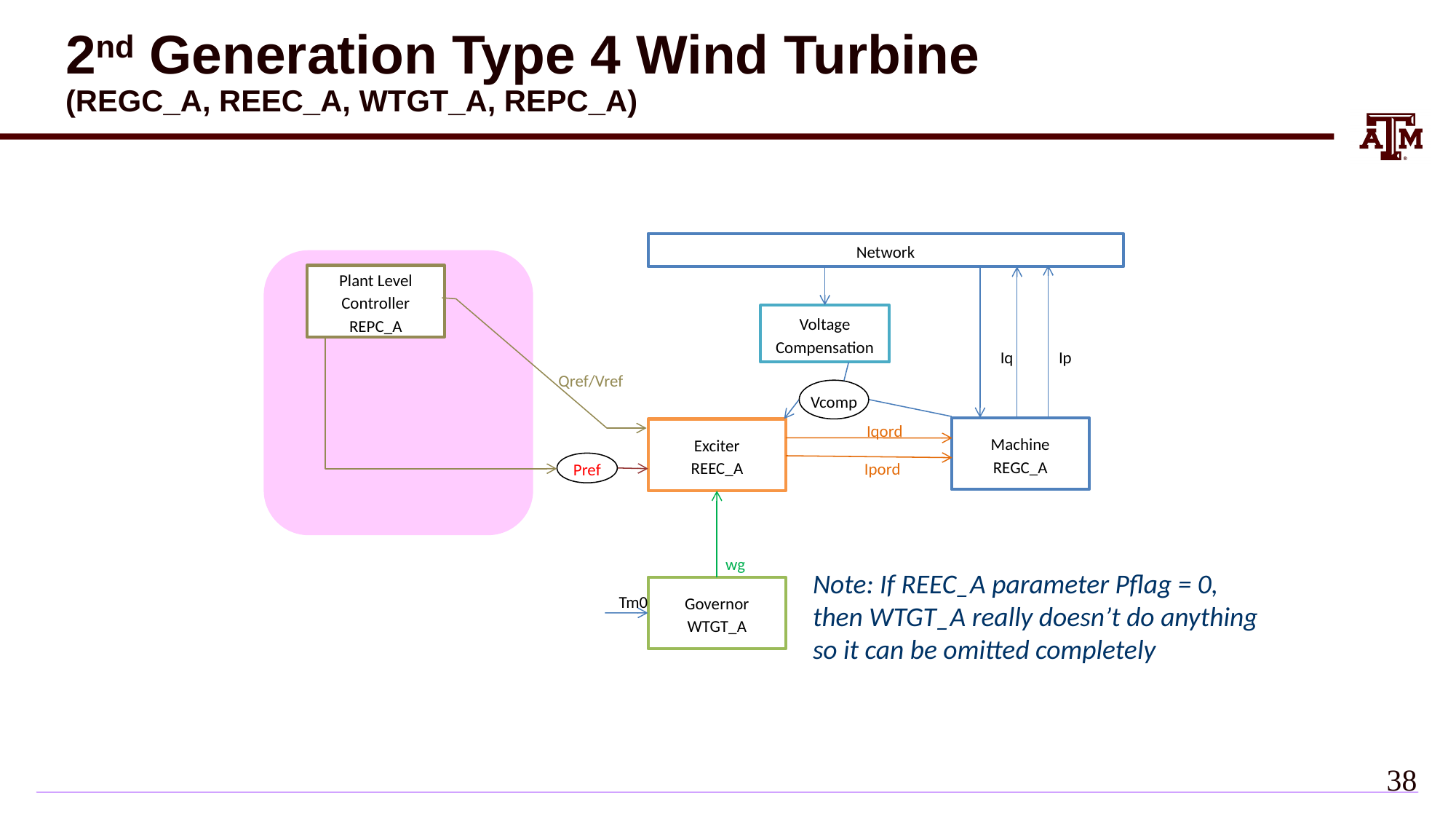

# 2nd Generation Type 4 Wind Turbine (REGC_A, REEC_A, WTGT_A, REPC_A)
Network

Plant Level Controller
REPC_A

Voltage Compensation

Iq
Ip
Qref/Vref
Vcomp
Iqord
Machine
REGC_A
Exciter
REEC_A
Ipord
Pref
wg
Note: If REEC_A parameter Pflag = 0, then WTGT_A really doesn’t do anything so it can be omitted completely
Governor
WTGT_A
Tm0
38